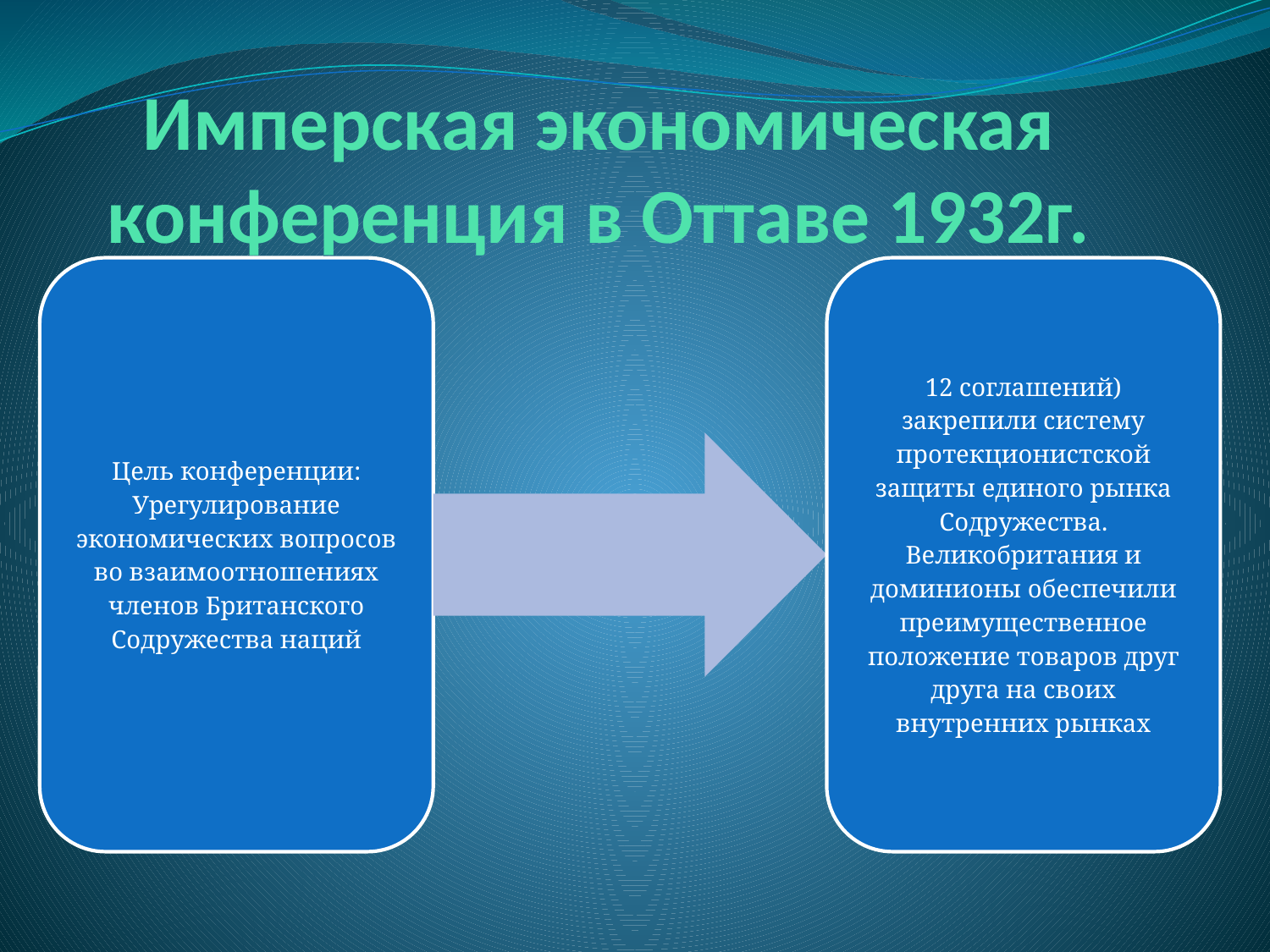

# Имперская экономическая конференция в Оттаве 1932г.
Цель конференции:
Урегулирование экономических вопросов во взаимоотношениях членов Британского Содружества наций
12 соглашений) закрепили систему протекционистской защиты единого рынка Содружества. Великобритания и доминионы обеспечили преимущественное положение товаров друг друга на своих внутренних рынках